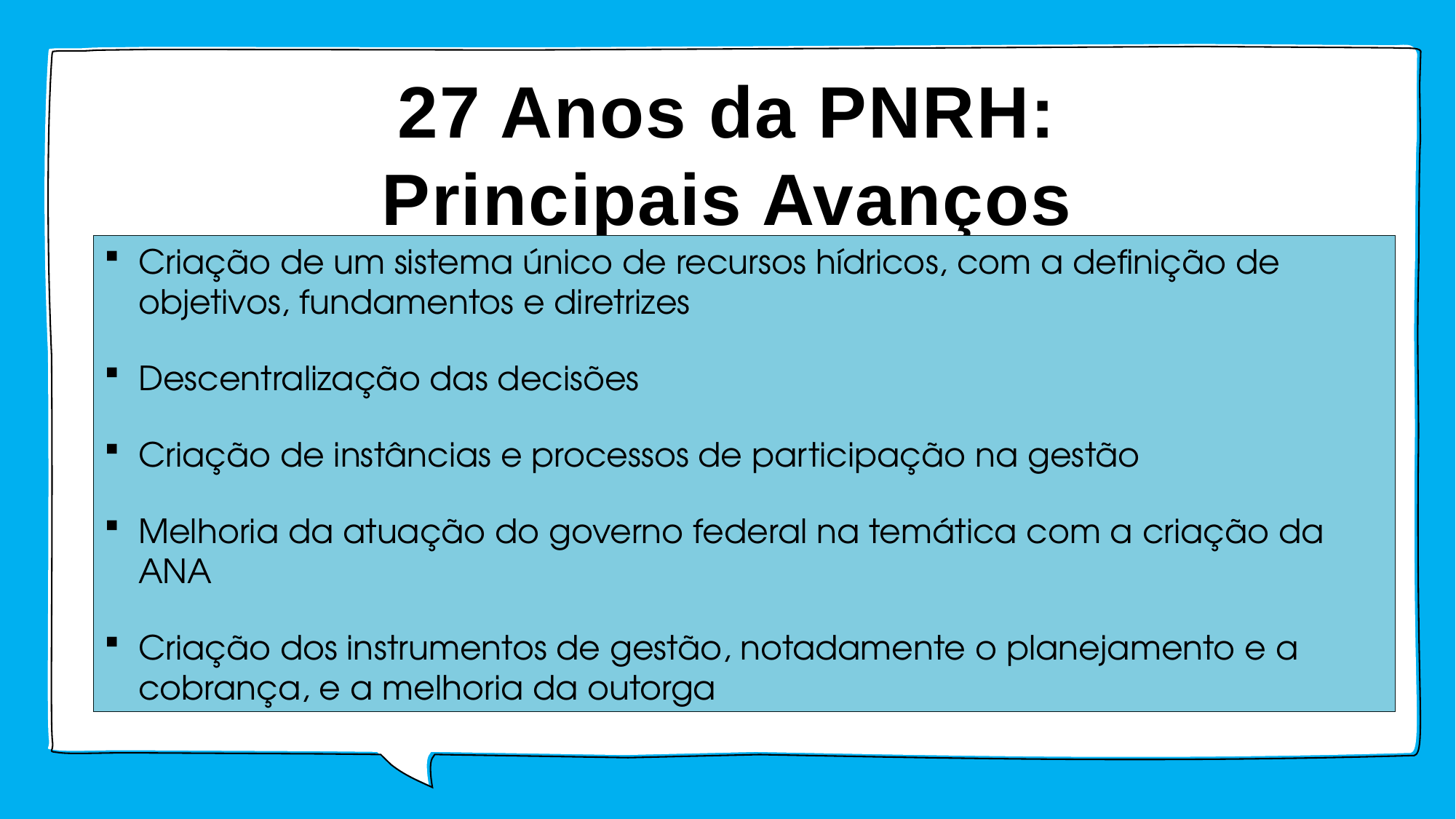

# 27 Anos da PNRH: Principais Avanços
Criação de um sistema único de recursos hídricos, com a definição de objetivos, fundamentos e diretrizes
Descentralização das decisões
Criação de instâncias e processos de participação na gestão
Melhoria da atuação do governo federal na temática com a criação da ANA
Criação dos instrumentos de gestão, notadamente o planejamento e a cobrança, e a melhoria da outorga